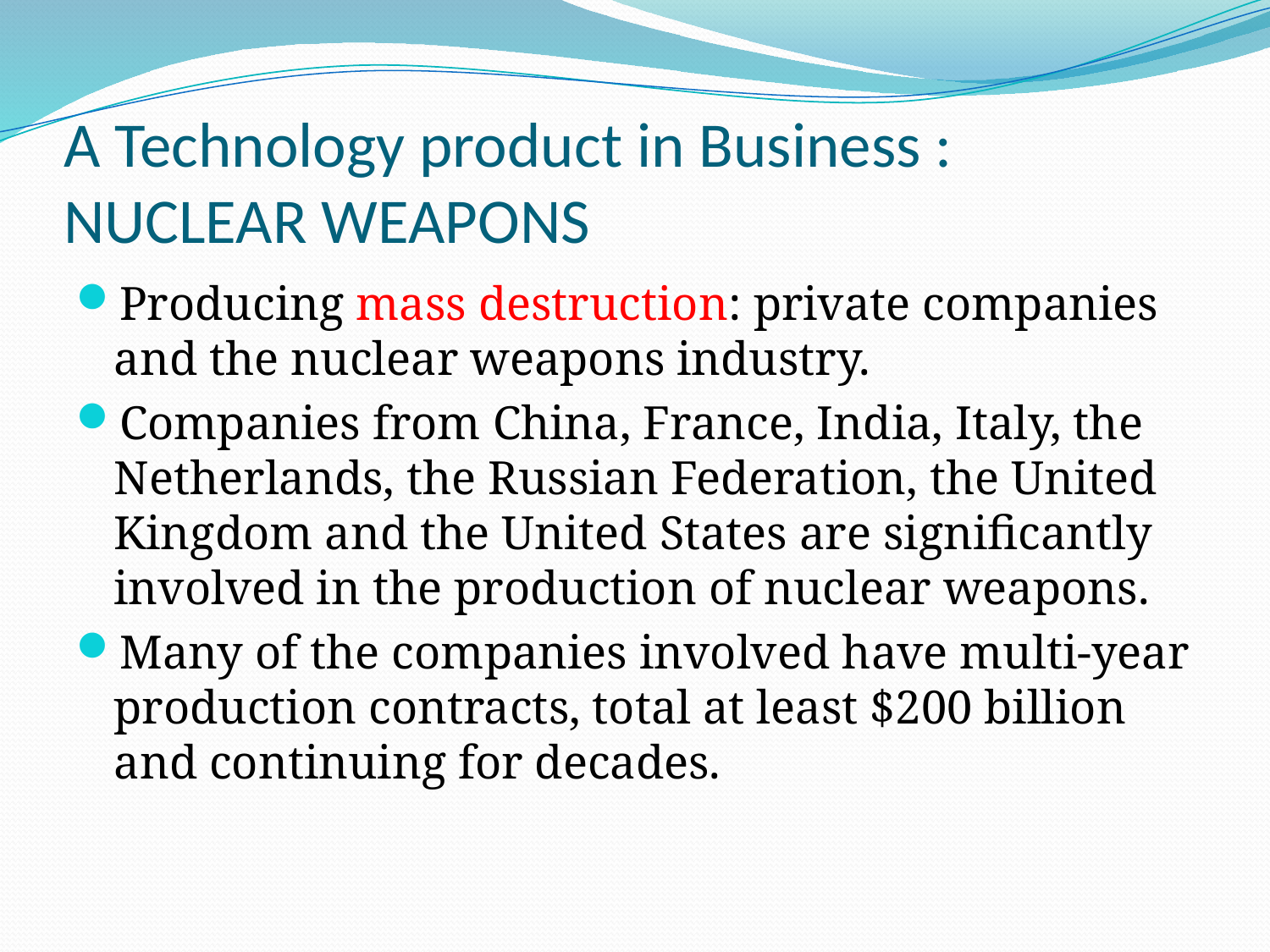

# A Technology product in Business : NUCLEAR WEAPONS
Producing mass destruction: private companies and the nuclear weapons industry.
Companies from China, France, India, Italy, the Netherlands, the Russian Federation, the United Kingdom and the United States are significantly involved in the production of nuclear weapons.
Many of the companies involved have multi-year production contracts, total at least $200 billion and continuing for decades.